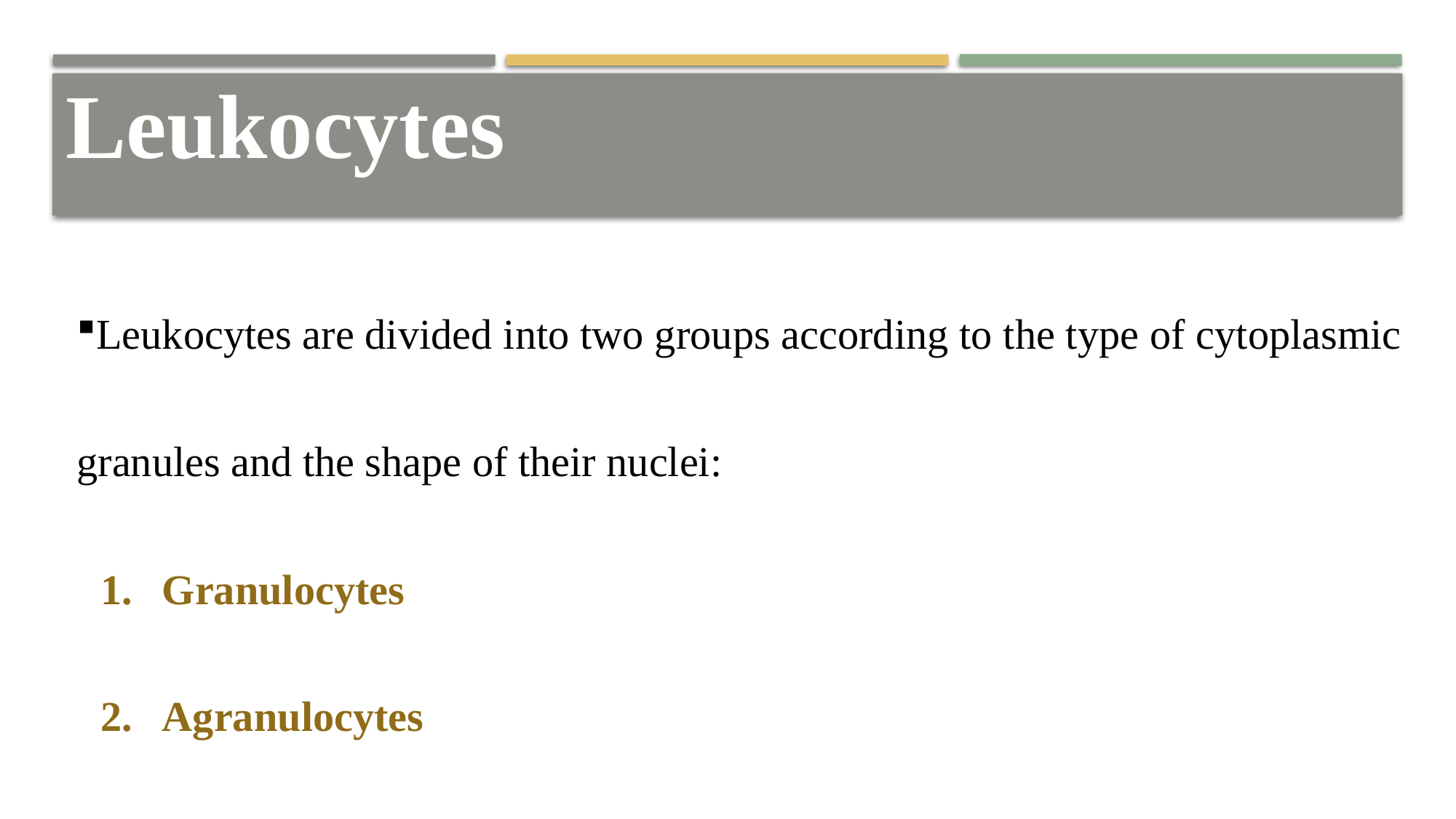

Leukocytes
Leukocytes are divided into two groups according to the type of cytoplasmic granules and the shape of their nuclei:
Granulocytes
Agranulocytes